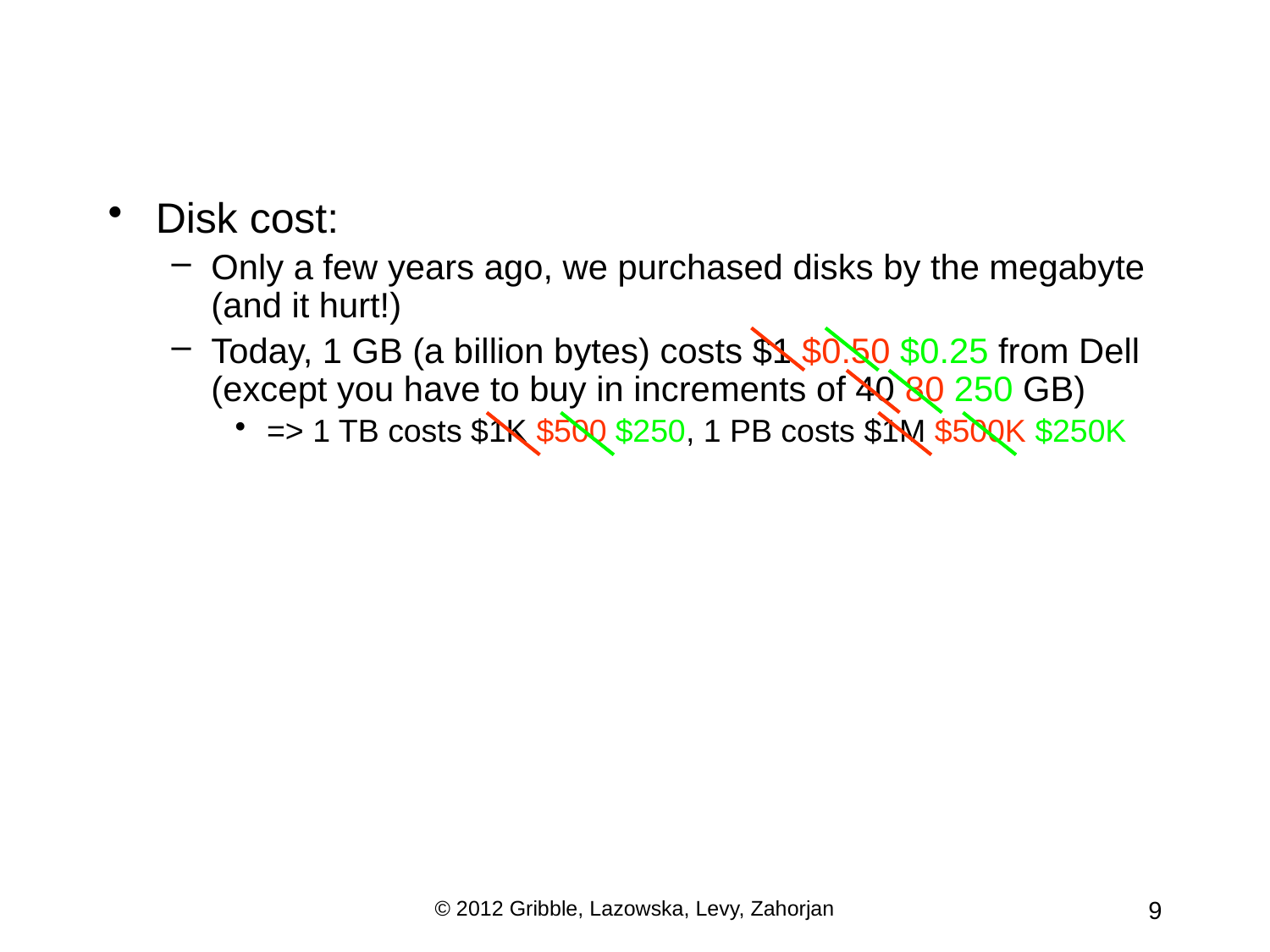

Disk cost:
Only a few years ago, we purchased disks by the megabyte (and it hurt!)
Today, 1 GB (a billion bytes) costs $1 $0.50 $0.25 from Dell (except you have to buy in increments of 40 80 250 GB)
=> 1 TB costs $1K $500 $250, 1 PB costs $1M $500K $250K

© 2012 Gribble, Lazowska, Levy, Zahorjan
9